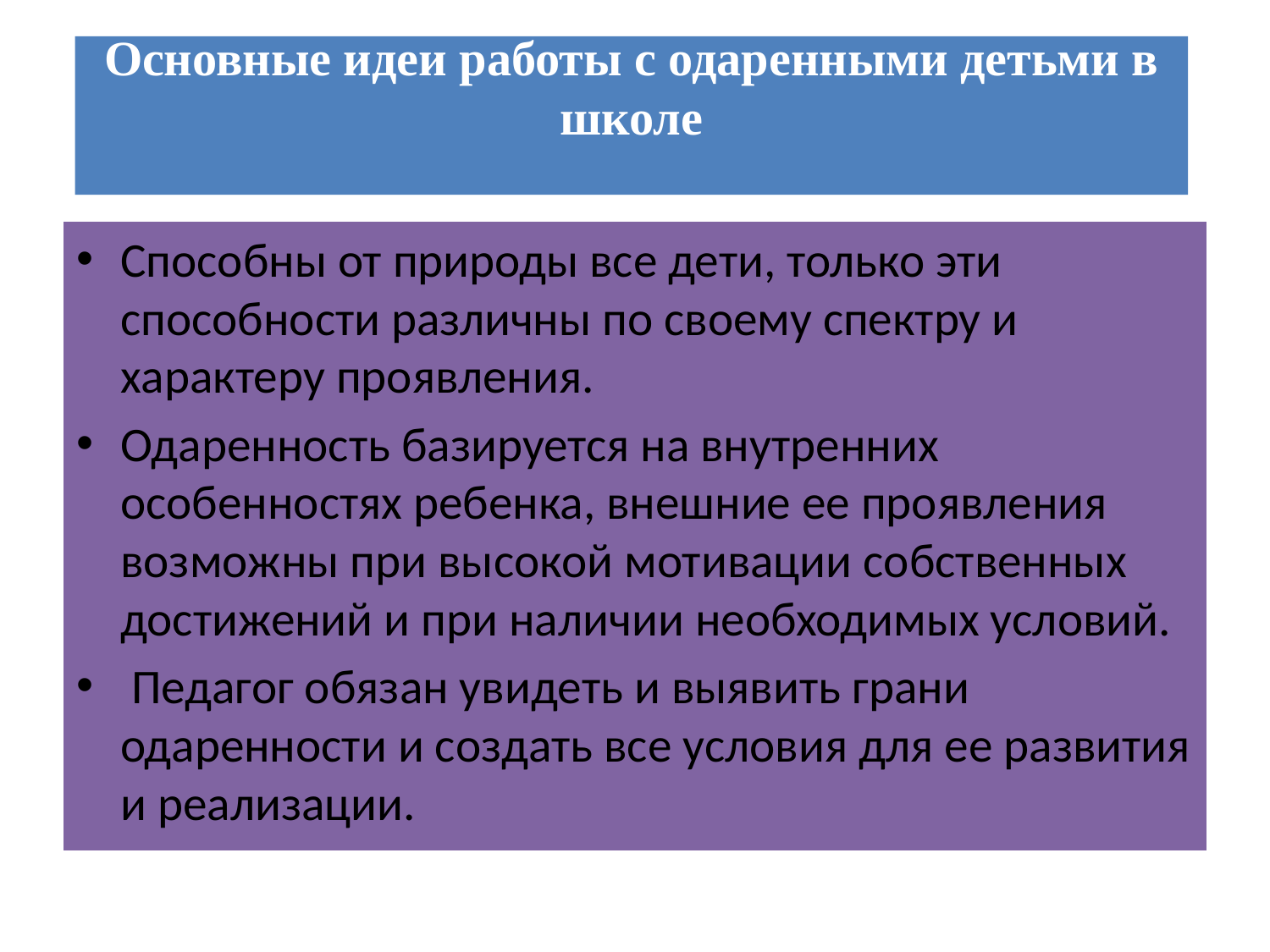

# Основные идеи работы с одаренными детьми в школе
Способны от природы все дети, только эти способности различны по своему спектру и характеру проявления.
Одаренность базируется на внутренних особенностях ребенка, внешние ее проявления возможны при высокой мотивации собственных достижений и при наличии необходимых условий.
 Педагог обязан увидеть и выявить грани одаренности и создать все условия для ее развития и реализации.